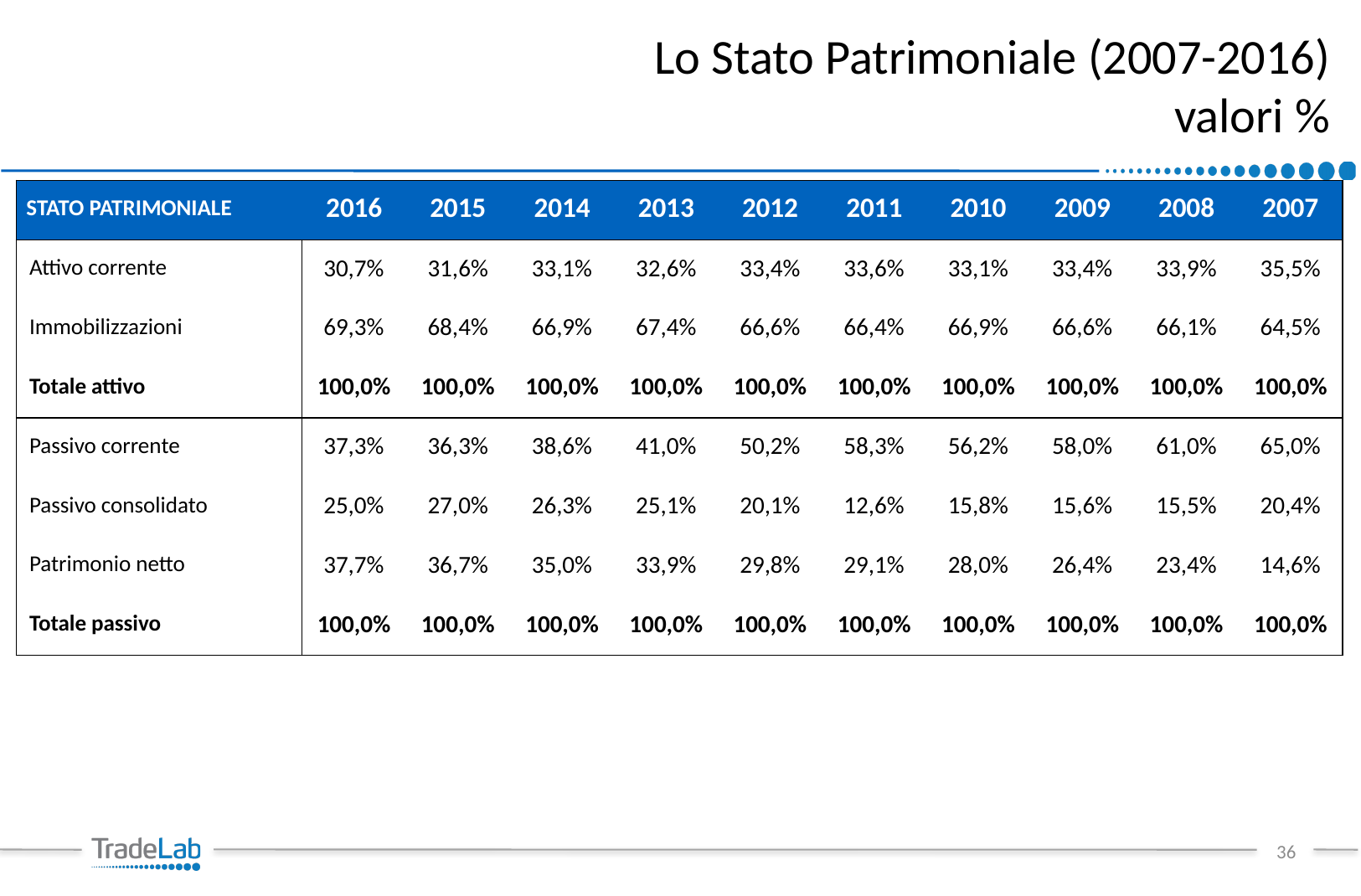

# Lo Stato Patrimoniale (2007-2016) valori %
| STATO PATRIMONIALE | 2016 | 2015 | 2014 | 2013 | 2012 | 2011 | 2010 | 2009 | 2008 | 2007 |
| --- | --- | --- | --- | --- | --- | --- | --- | --- | --- | --- |
| Attivo corrente | 30,7% | 31,6% | 33,1% | 32,6% | 33,4% | 33,6% | 33,1% | 33,4% | 33,9% | 35,5% |
| Immobilizzazioni | 69,3% | 68,4% | 66,9% | 67,4% | 66,6% | 66,4% | 66,9% | 66,6% | 66,1% | 64,5% |
| Totale attivo | 100,0% | 100,0% | 100,0% | 100,0% | 100,0% | 100,0% | 100,0% | 100,0% | 100,0% | 100,0% |
| Passivo corrente | 37,3% | 36,3% | 38,6% | 41,0% | 50,2% | 58,3% | 56,2% | 58,0% | 61,0% | 65,0% |
| Passivo consolidato | 25,0% | 27,0% | 26,3% | 25,1% | 20,1% | 12,6% | 15,8% | 15,6% | 15,5% | 20,4% |
| Patrimonio netto | 37,7% | 36,7% | 35,0% | 33,9% | 29,8% | 29,1% | 28,0% | 26,4% | 23,4% | 14,6% |
| Totale passivo | 100,0% | 100,0% | 100,0% | 100,0% | 100,0% | 100,0% | 100,0% | 100,0% | 100,0% | 100,0% |
36